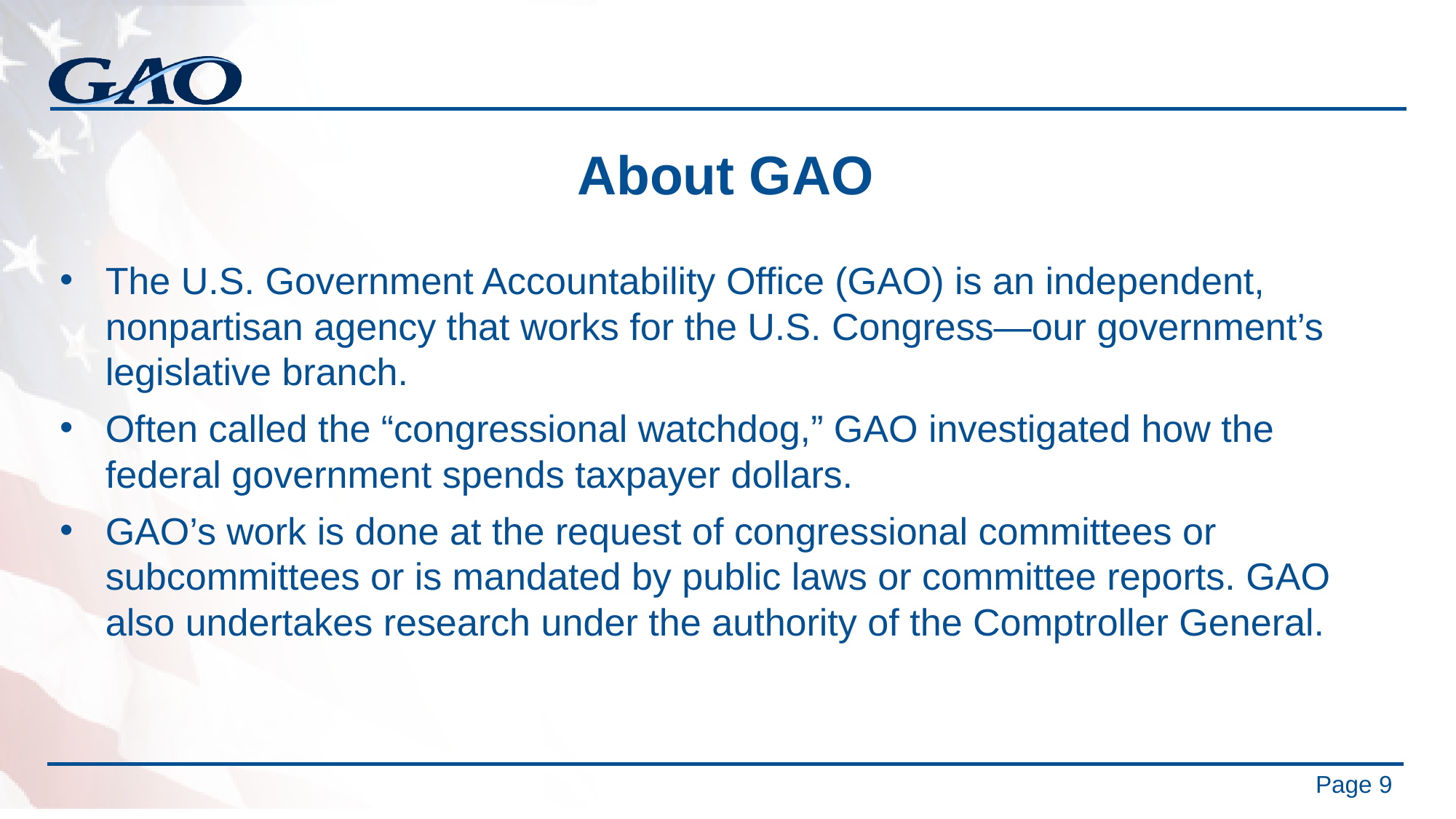

# About GAO
The U.S. Government Accountability Office (GAO) is an independent, nonpartisan agency that works for the U.S. Congress—our government’s legislative branch.
Often called the “congressional watchdog,” GAO investigated how the federal government spends taxpayer dollars.
GAO’s work is done at the request of congressional committees or subcommittees or is mandated by public laws or committee reports. GAO also undertakes research under the authority of the Comptroller General.
Page 9